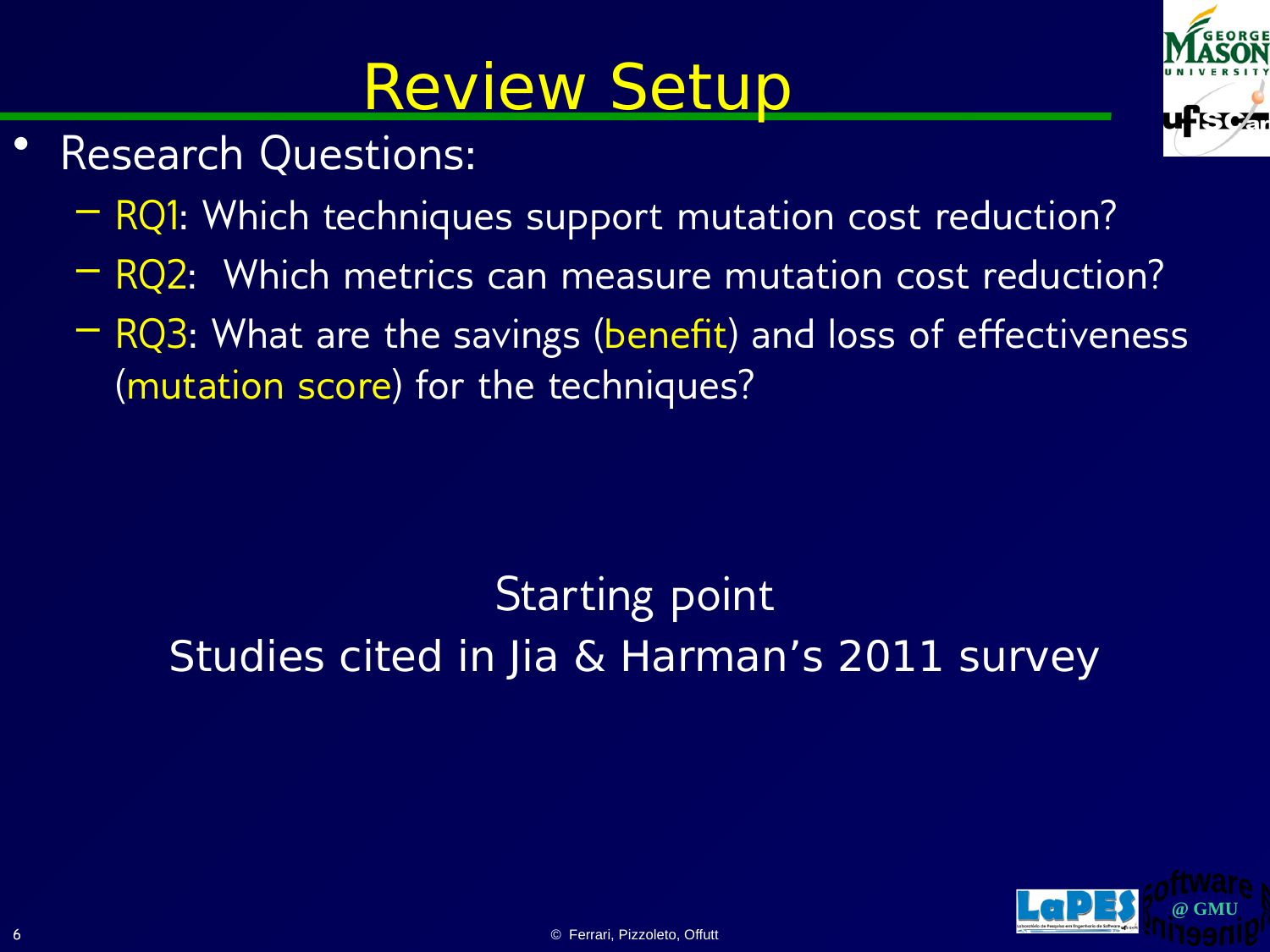

# Review Setup
Research Questions:
RQ1: Which techniques support mutation cost reduction?
RQ2:  Which metrics can measure mutation cost reduction?
RQ3: What are the savings (benefit) and loss of effectiveness (mutation score) for the techniques?
Starting point
Studies cited in Jia & Harman’s 2011 survey
6
©  Ferrari, Pizzoleto, Offutt